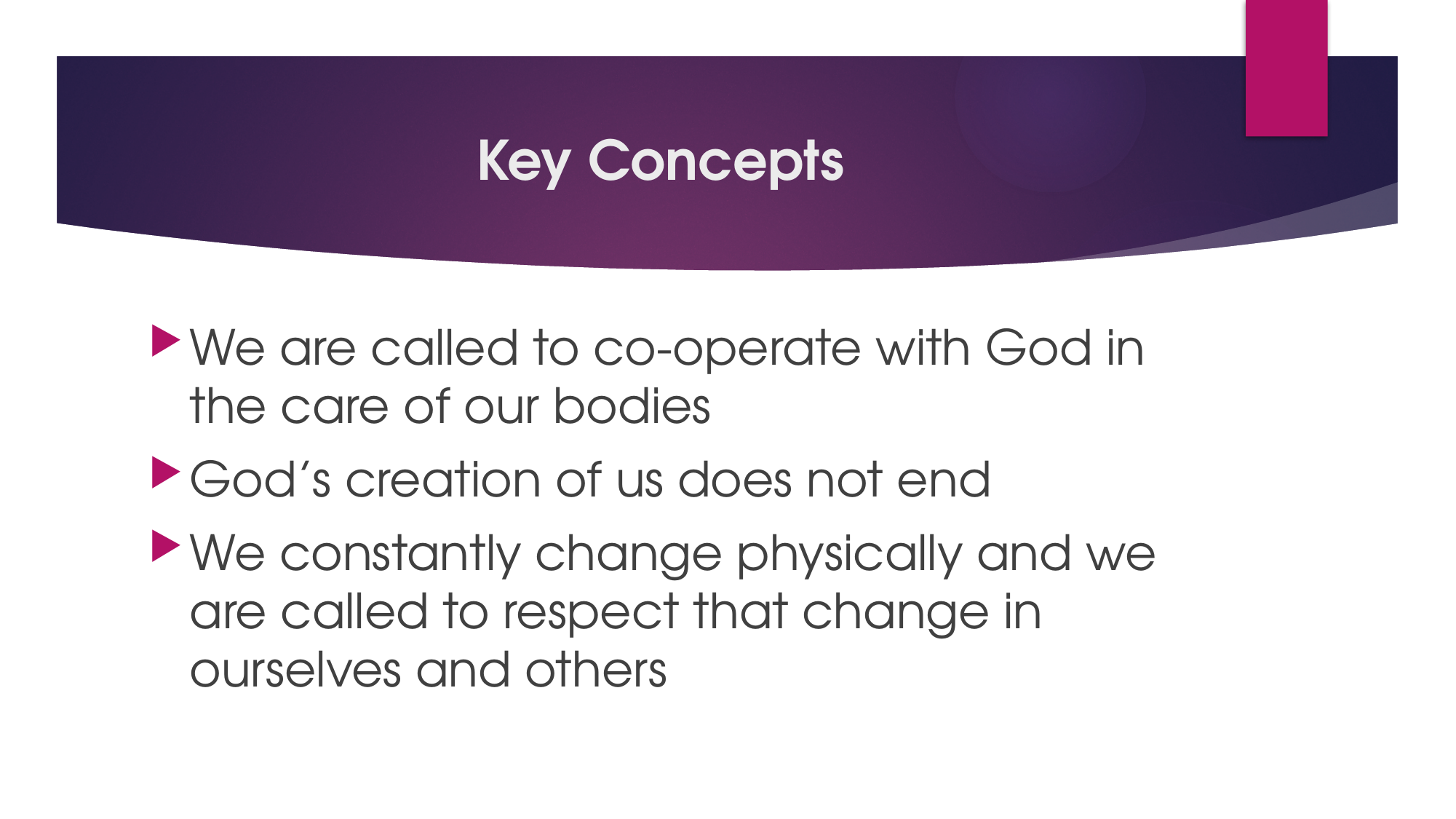

# Key Concepts
We are called to co-operate with God in the care of our bodies
God’s creation of us does not end
We constantly change physically and we are called to respect that change in ourselves and others